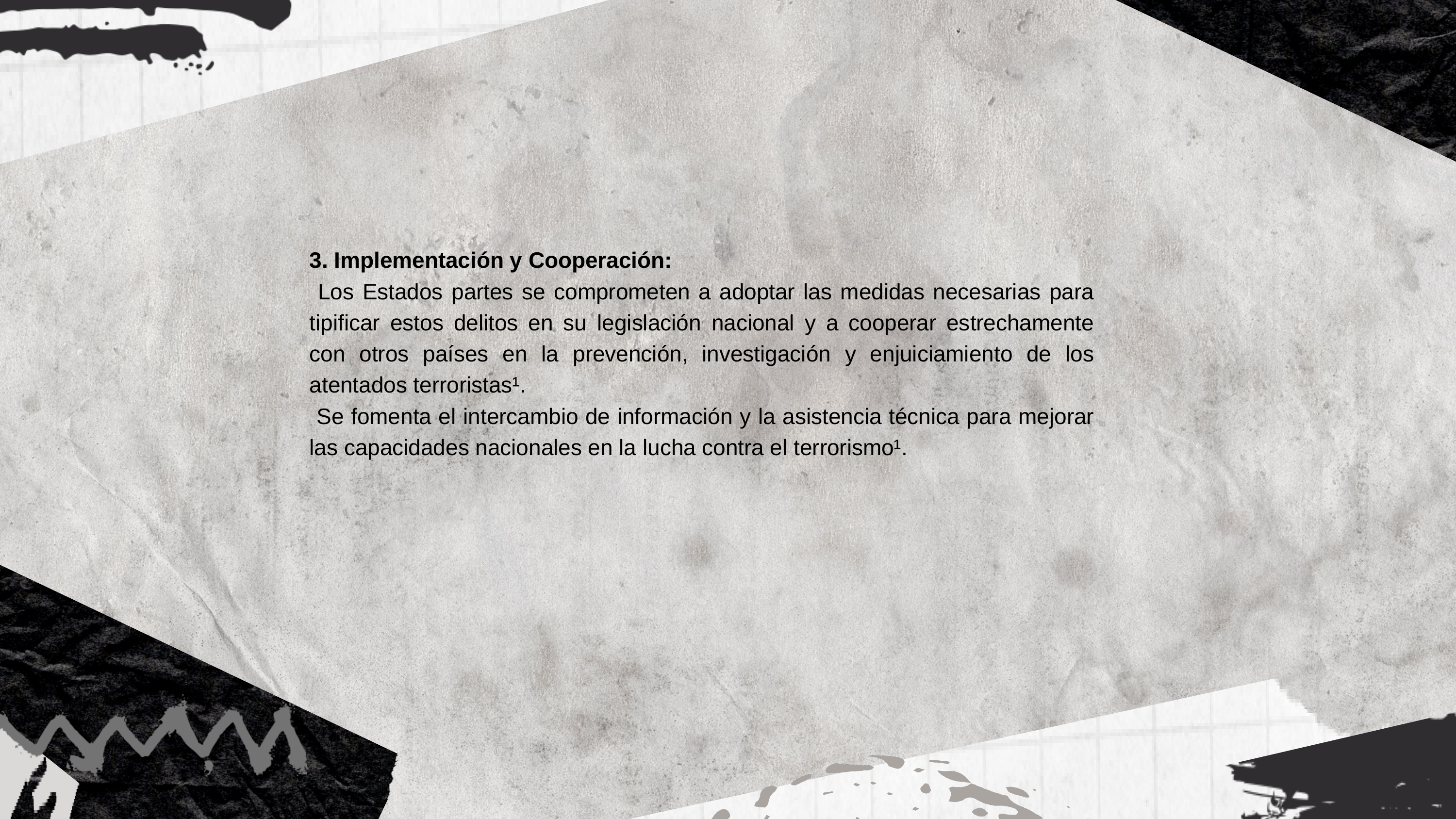

3. Implementación y Cooperación:
 Los Estados partes se comprometen a adoptar las medidas necesarias para tipificar estos delitos en su legislación nacional y a cooperar estrechamente con otros países en la prevención, investigación y enjuiciamiento de los atentados terroristas¹.
 Se fomenta el intercambio de información y la asistencia técnica para mejorar las capacidades nacionales en la lucha contra el terrorismo¹.